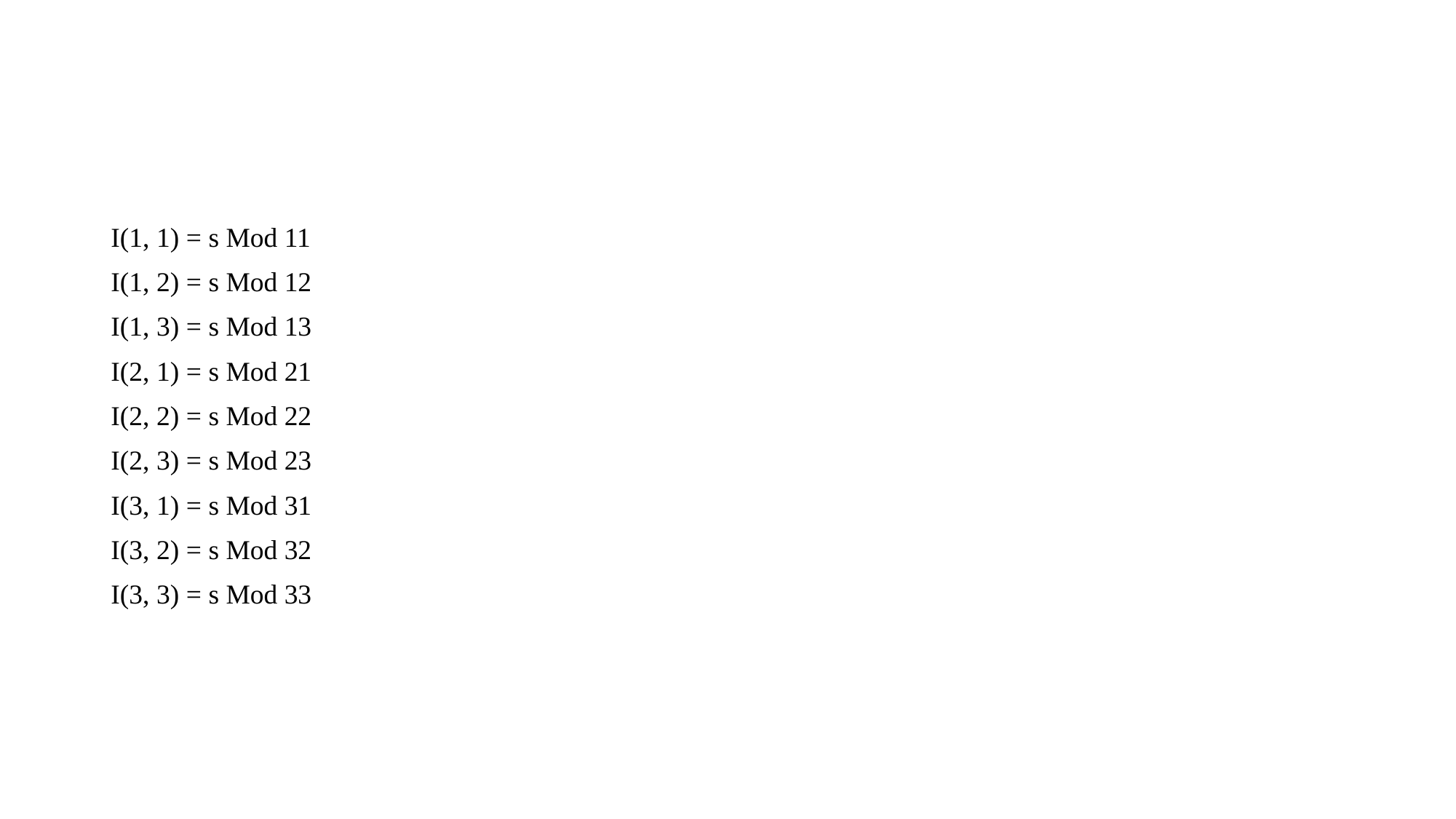

#
I(1, 1) = s Mod 11
I(1, 2) = s Mod 12
I(1, 3) = s Mod 13
I(2, 1) = s Mod 21
I(2, 2) = s Mod 22
I(2, 3) = s Mod 23
I(3, 1) = s Mod 31
I(3, 2) = s Mod 32
I(3, 3) = s Mod 33